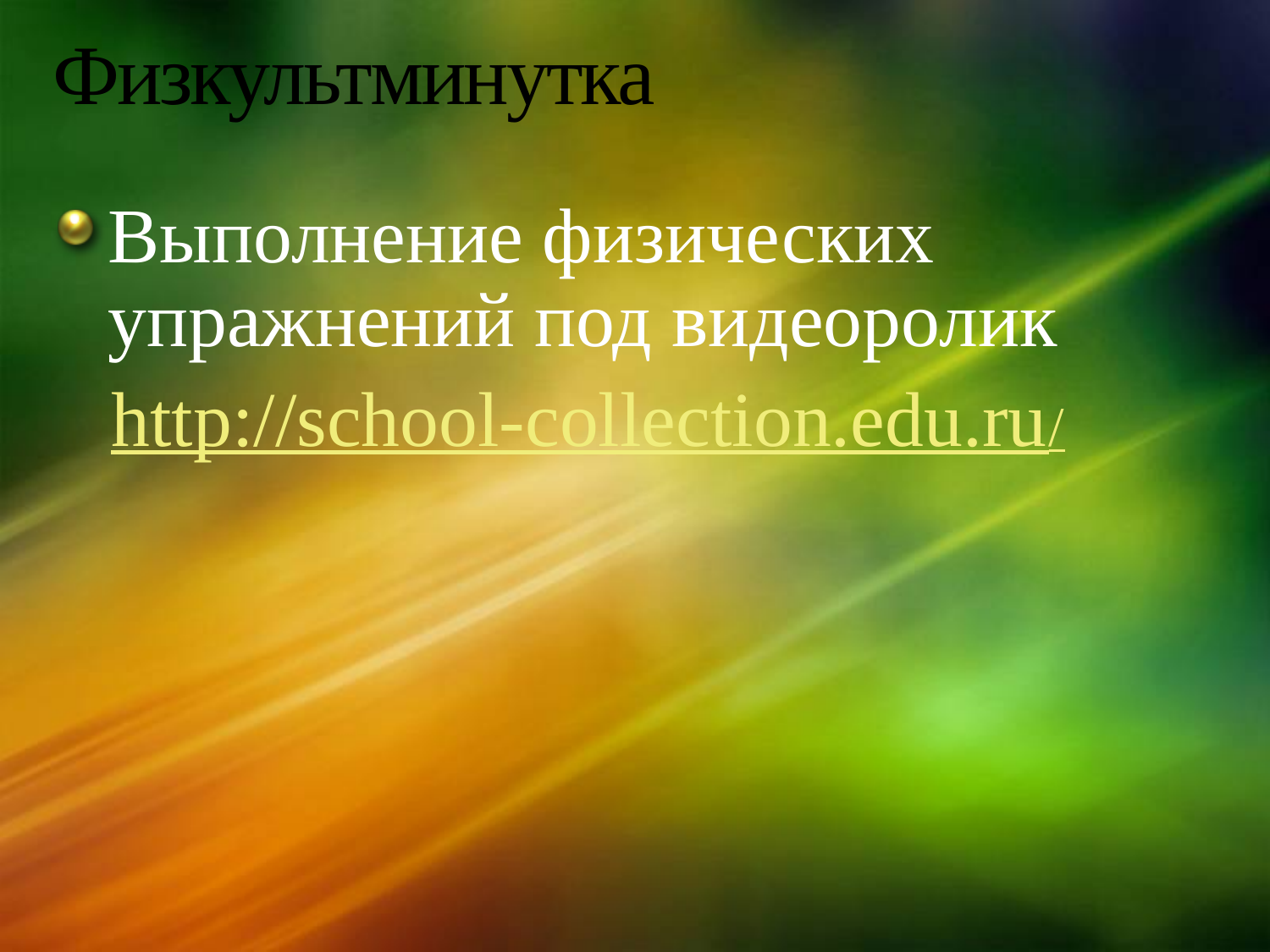

# Физкультминутка
Выполнение физических упражнений под видеоролик
   http://school-collection.edu.ru/